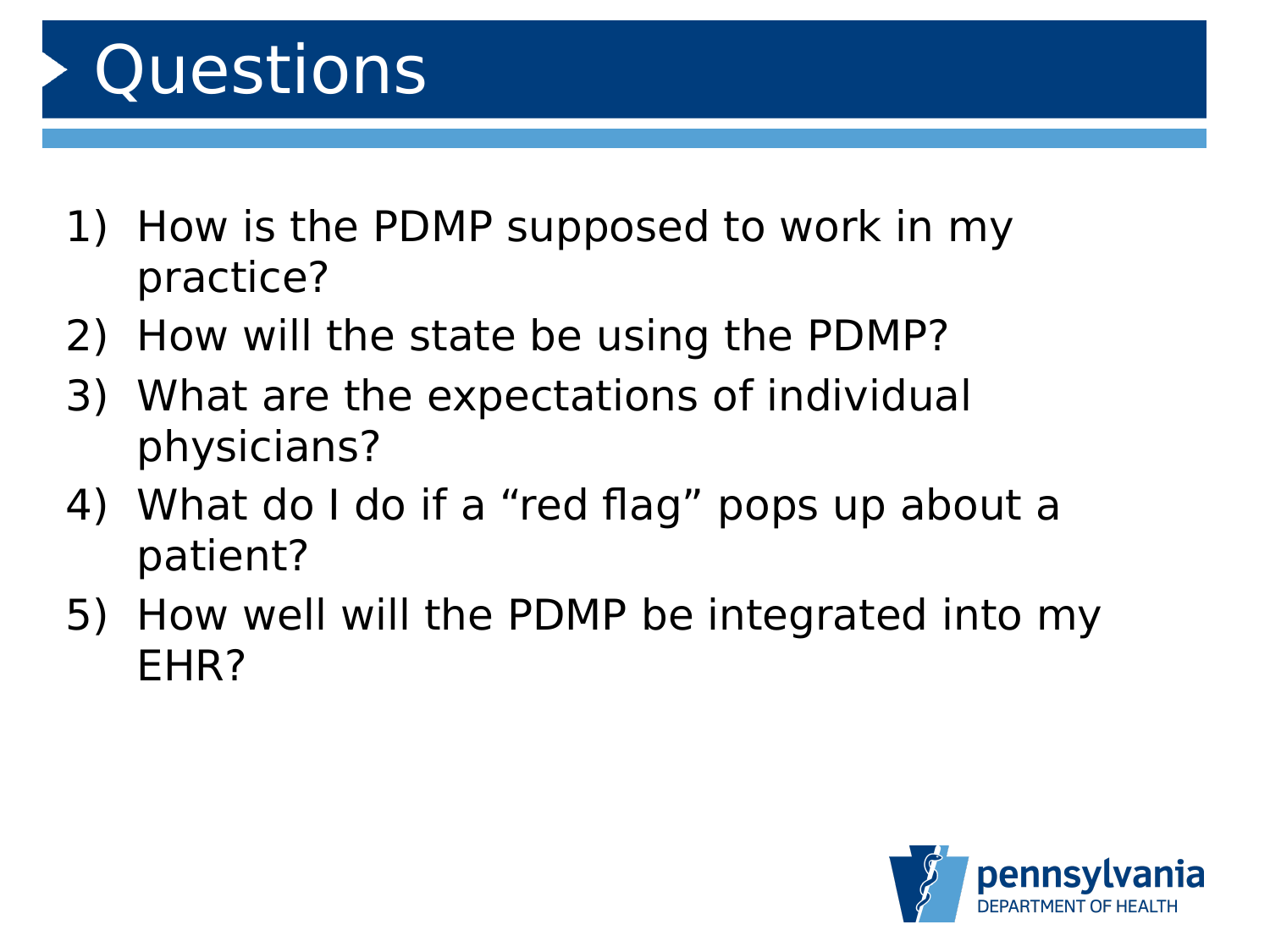

# Questions

How is the PDMP supposed to work in my practice?
How will the state be using the PDMP?
What are the expectations of individual physicians?
What do I do if a “red flag” pops up about a patient?
How well will the PDMP be integrated into my EHR?